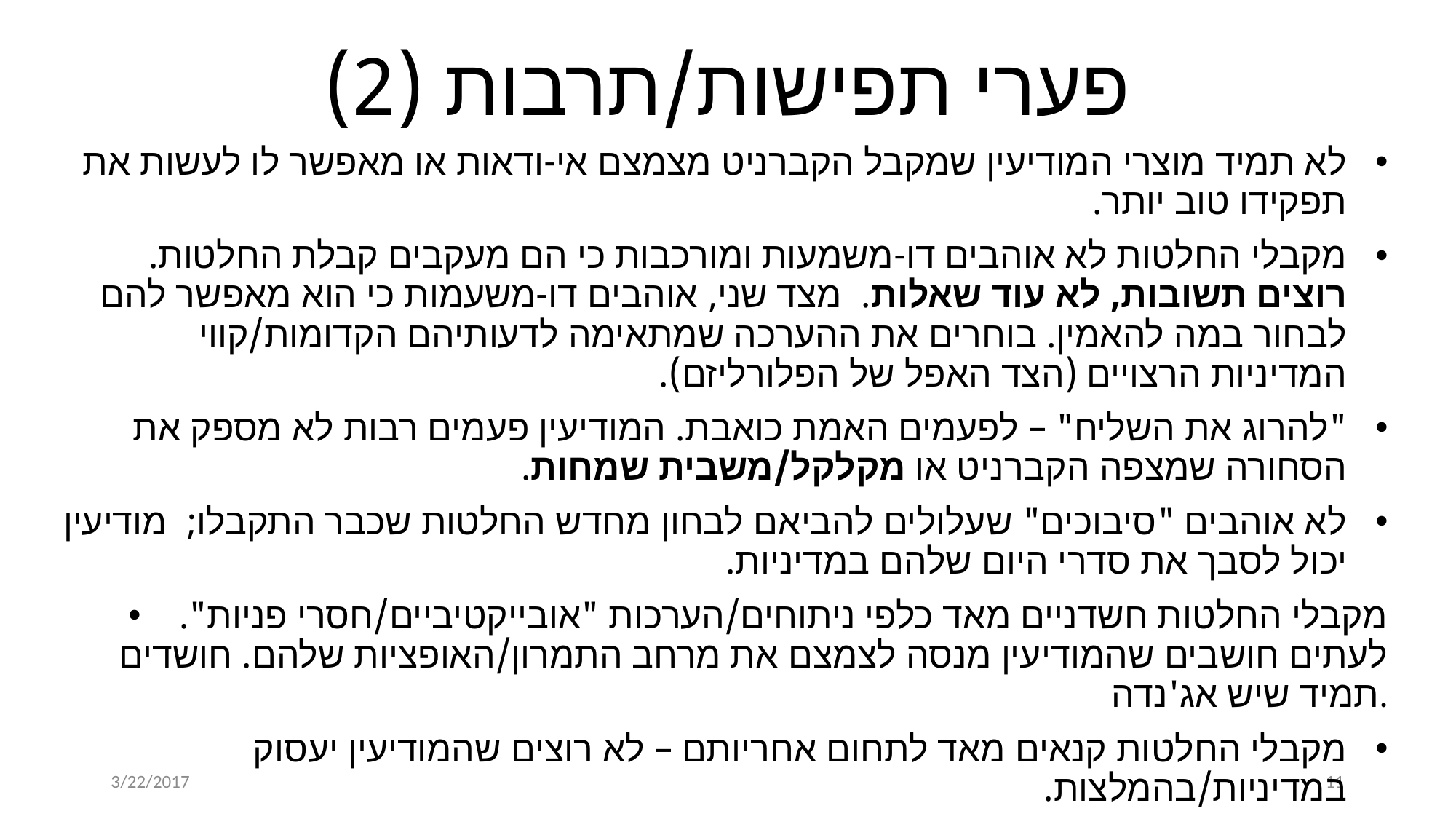

# פערי תפישות/תרבות (2)
לא תמיד מוצרי המודיעין שמקבל הקברניט מצמצם אי-ודאות או מאפשר לו לעשות את תפקידו טוב יותר.
מקבלי החלטות לא אוהבים דו-משמעות ומורכבות כי הם מעקבים קבלת החלטות. רוצים תשובות, לא עוד שאלות.  מצד שני, אוהבים דו-משעמות כי הוא מאפשר להם לבחור במה להאמין. בוחרים את ההערכה שמתאימה לדעותיהם הקדומות/קווי המדיניות הרצויים (הצד האפל של הפלורליזם).
"להרוג את השליח" – לפעמים האמת כואבת. המודיעין פעמים רבות לא מספק את הסחורה שמצפה הקברניט או מקלקל/משבית שמחות.
לא אוהבים "סיבוכים" שעלולים להביאם לבחון מחדש החלטות שכבר התקבלו;  מודיעין יכול לסבך את סדרי היום שלהם במדיניות.
מקבלי החלטות חשדניים מאד כלפי ניתוחים/הערכות "אובייקטיביים/חסרי פניות".  לעתים חושבים שהמודיעין מנסה לצמצם את מרחב התמרון/האופציות שלהם. חושדים תמיד שיש אג'נדה.
מקבלי החלטות קנאים מאד לתחום אחריותם – לא רוצים שהמודיעין יעסוק במדיניות/בהמלצות.

3/22/2017
11